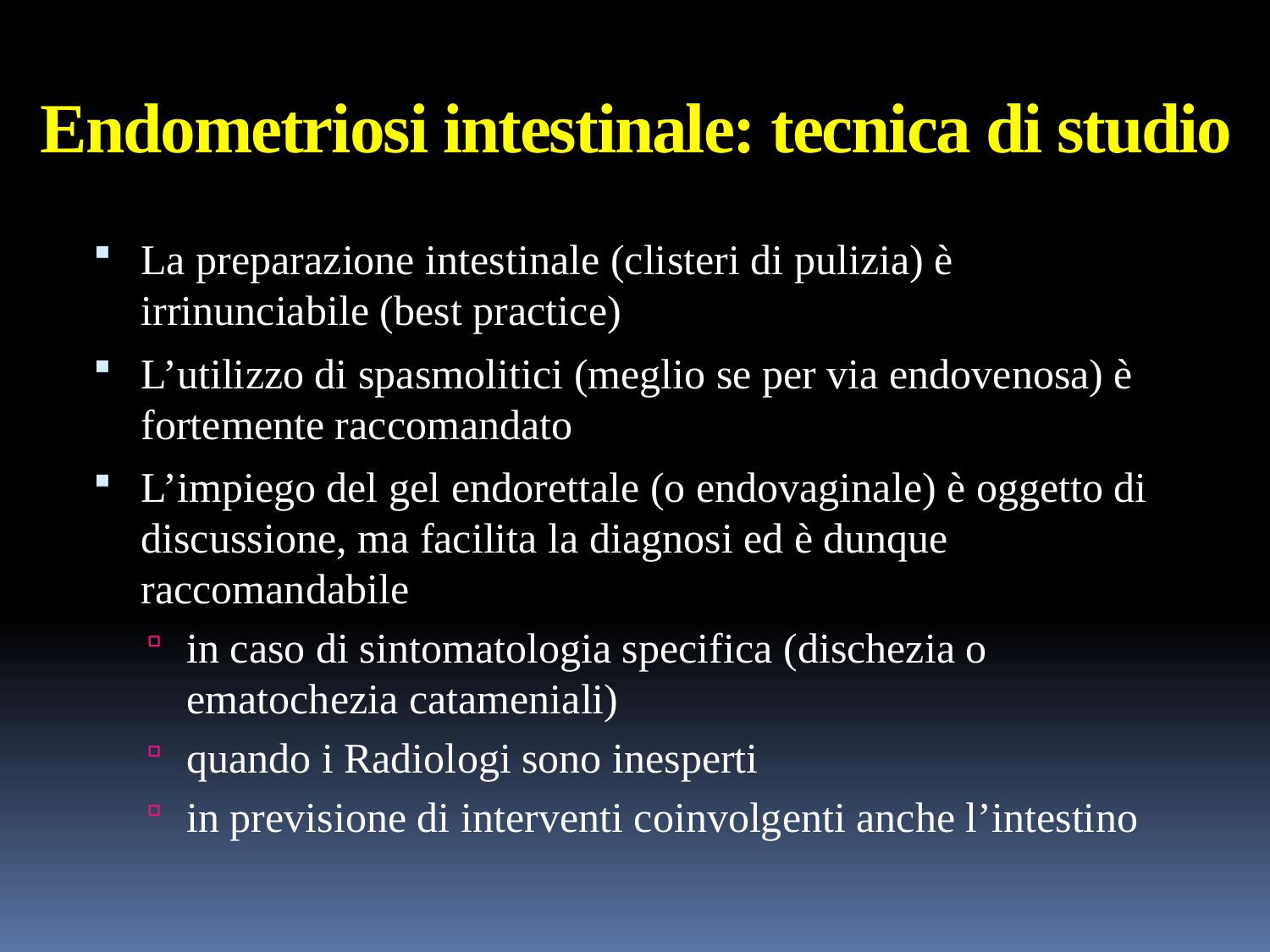

# Endometriosi intestinale: tecnica di studio
La preparazione intestinale (clisteri di pulizia) è irrinunciabile (best practice)
L’utilizzo di spasmolitici (meglio se per via endovenosa) è fortemente raccomandato
L’impiego del gel endorettale (o endovaginale) è oggetto di discussione, ma facilita la diagnosi ed è dunque raccomandabile
in caso di sintomatologia specifica (dischezia o ematochezia catameniali)
quando i Radiologi sono inesperti
in previsione di interventi coinvolgenti anche l’intestino